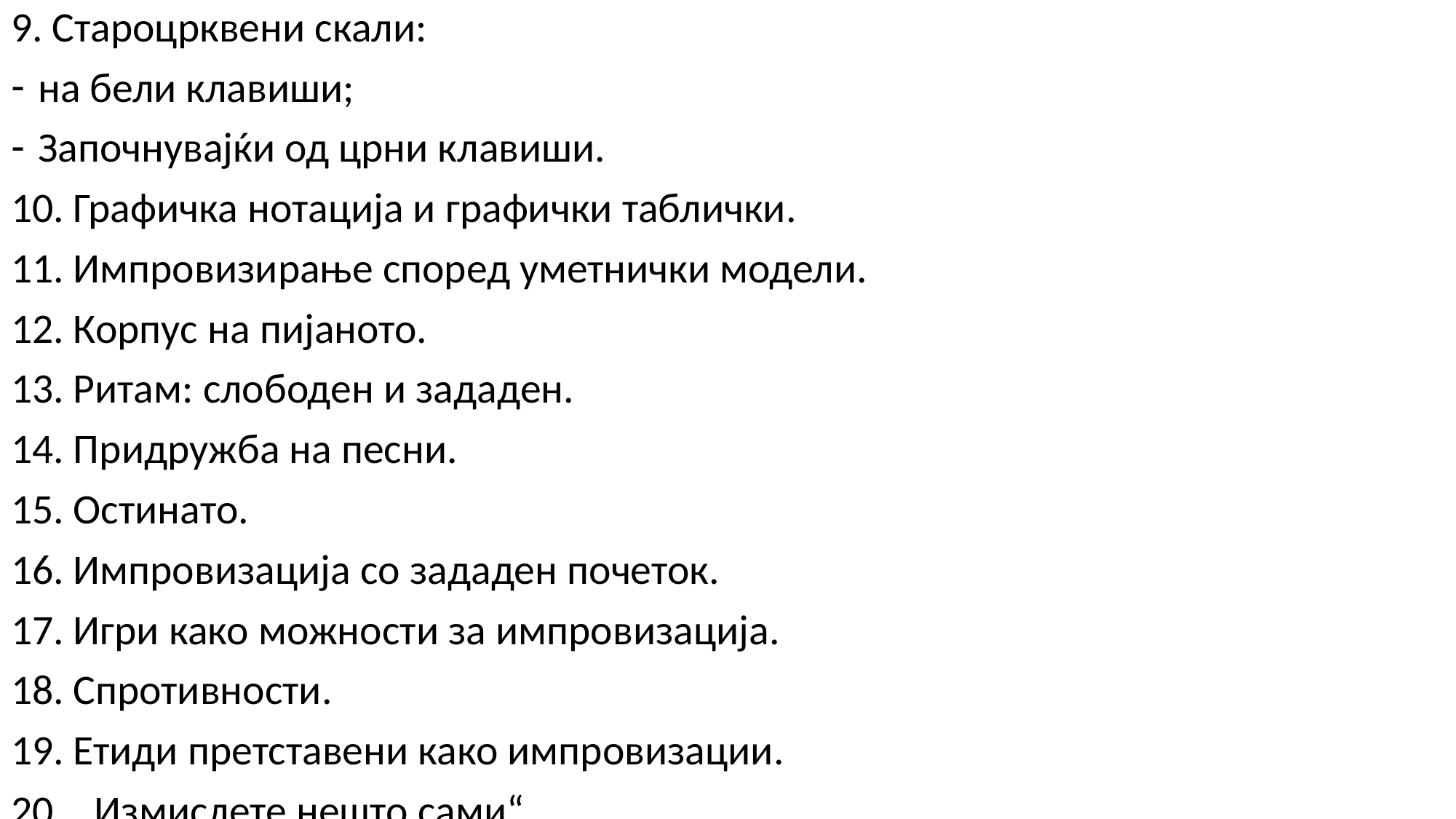

9. Староцрквени скали:
на бели клавиши;
Започнувајќи од црни клавиши.
10. Графичка нотација и графички таблички.
11. Импровизирање според уметнички модели.
12. Корпус на пијаното.
13. Ритам: слободен и зададен.
14. Придружба на песни.
15. Остинато.
16. Импровизација со зададен почеток.
17. Игри како можности за импровизација.
18. Спротивности.
19. Етиди претставени како импровизации.
20. ,,Измислете нешто сами“.